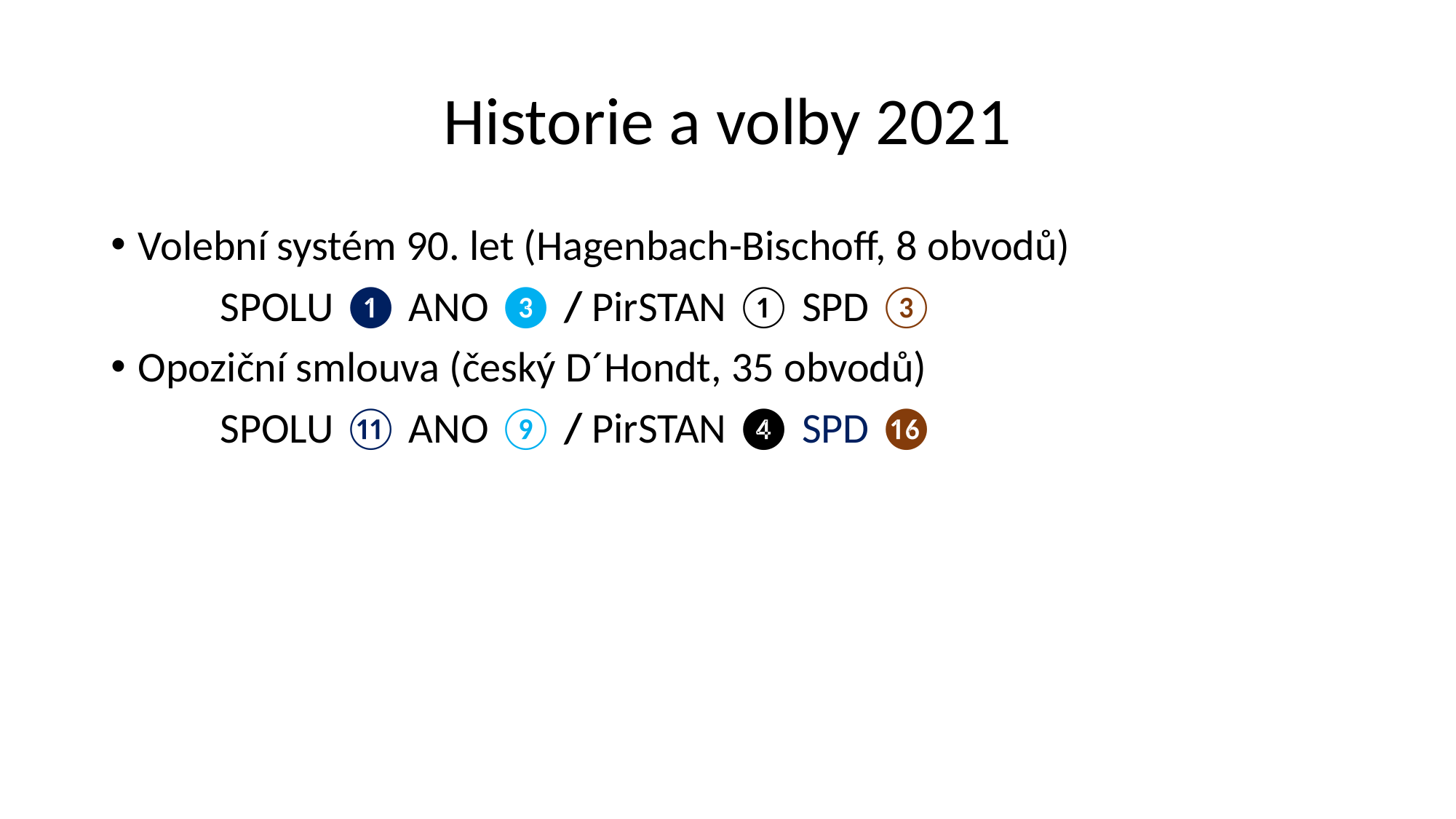

# Historie a volby 2021
Volební systém 90. let (Hagenbach-Bischoff, 8 obvodů)
	SPOLU ❶ ANO ❸ / PirSTAN ① SPD ③
Opoziční smlouva (český D´Hondt, 35 obvodů)
	SPOLU ⑪ ANO ⑨ / PirSTAN ❹ SPD ⓰